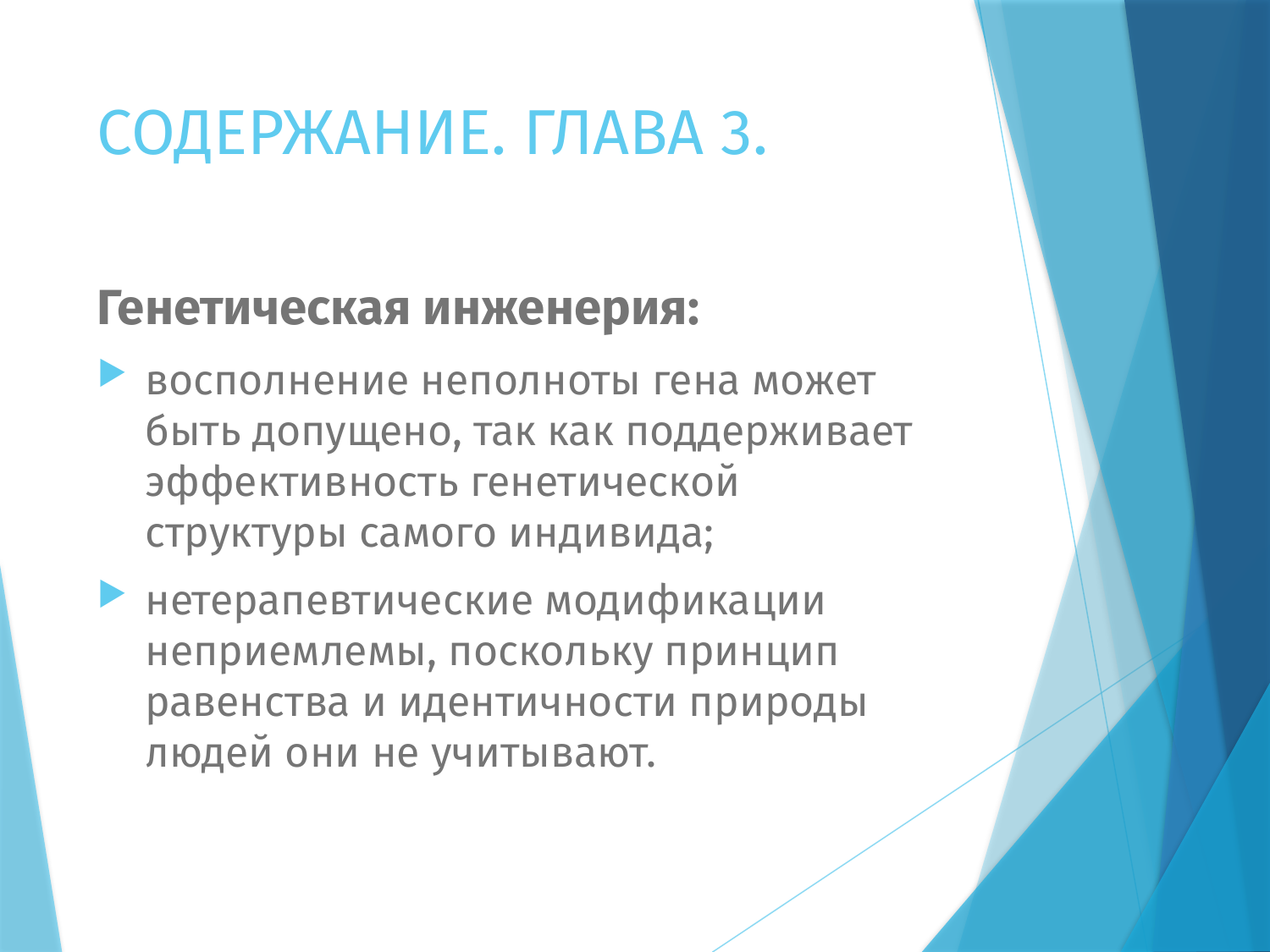

# СОДЕРЖАНИЕ. ГЛАВА 3.
Генетическая инженерия:
восполнение неполноты гена может быть допущено, так как поддерживает эффективность генетической структуры самого индивида;
нетерапевтические модификации неприемлемы, поскольку принцип равенства и идентичности природы людей они не учитывают.